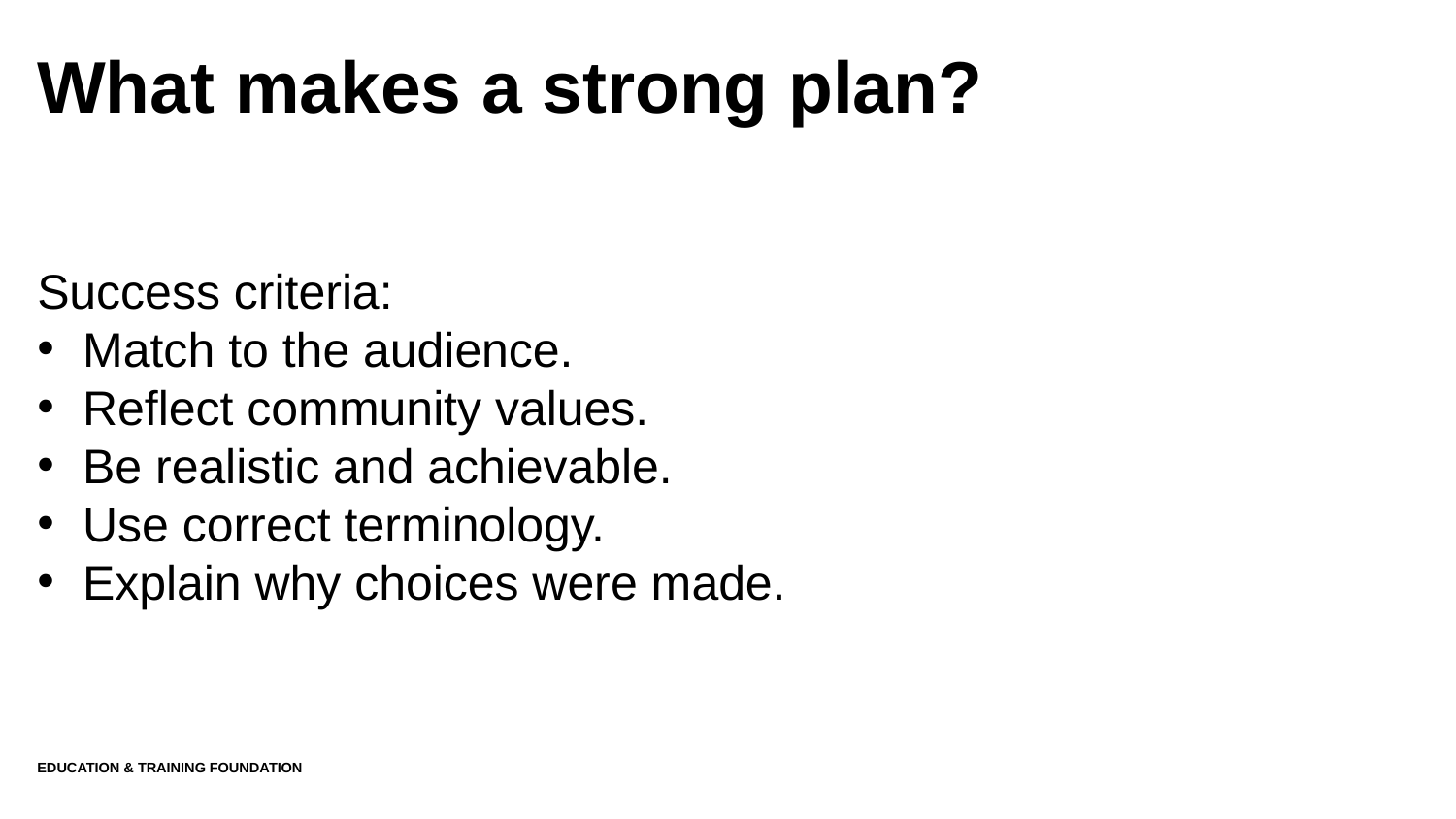

# What makes a strong plan?
Success criteria:
Match to the audience.
Reflect community values.
Be realistic and achievable.
Use correct terminology.
Explain why choices were made.

Education & Training Foundation